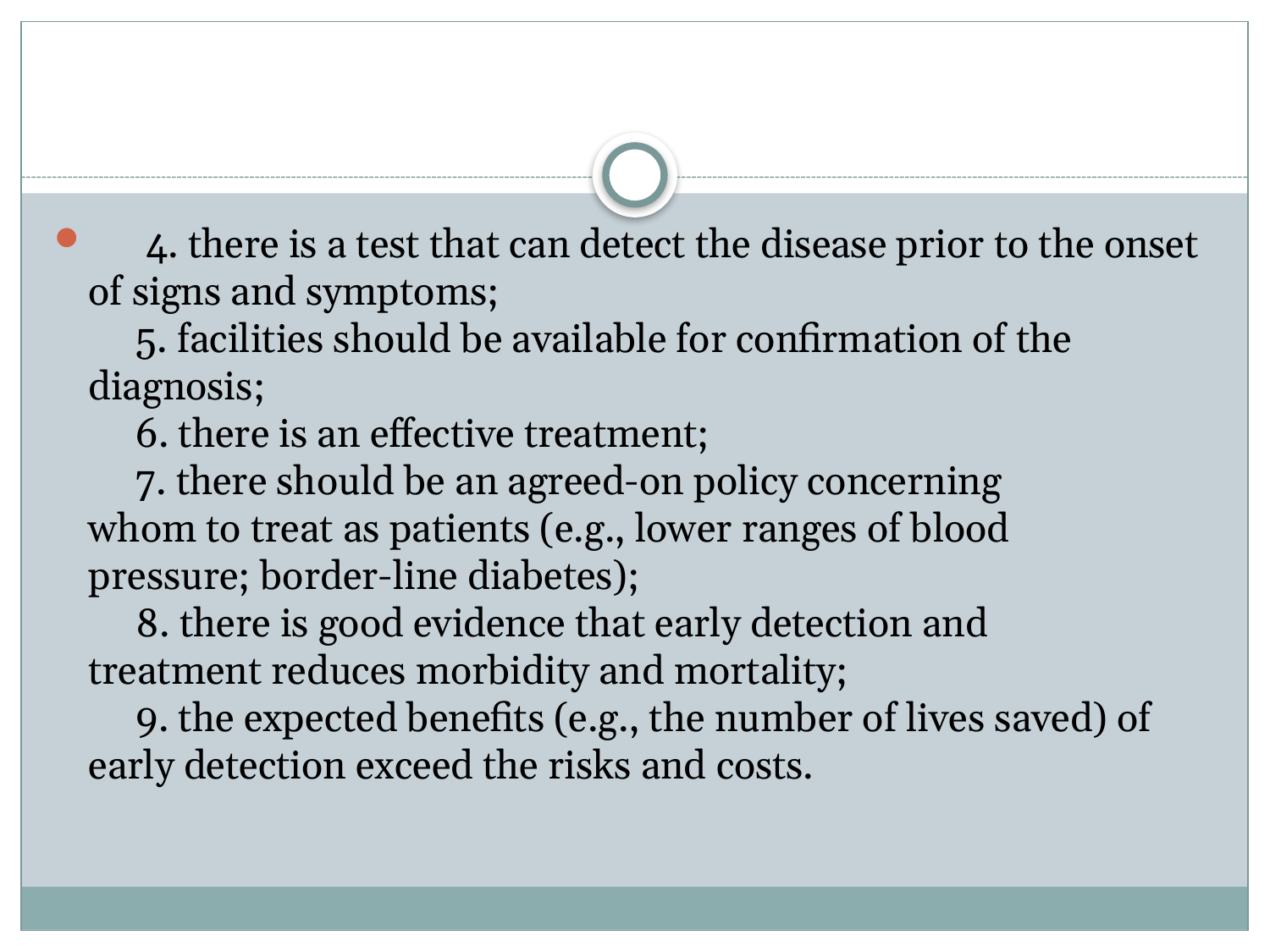

#
      4. there is a test that can detect the disease prior to the onset of signs and symptoms;
     5. facilities should be available for confirmation of the
diagnosis;
     6. there is an effective treatment;
     7. there should be an agreed-on policy concerning
whom to treat as patients (e.g., lower ranges of blood
pressure; border-line diabetes);
     8. there is good evidence that early detection and
treatment reduces morbidity and mortality;
     9. the expected benefits (e.g., the number of lives saved) of early detection exceed the risks and costs.